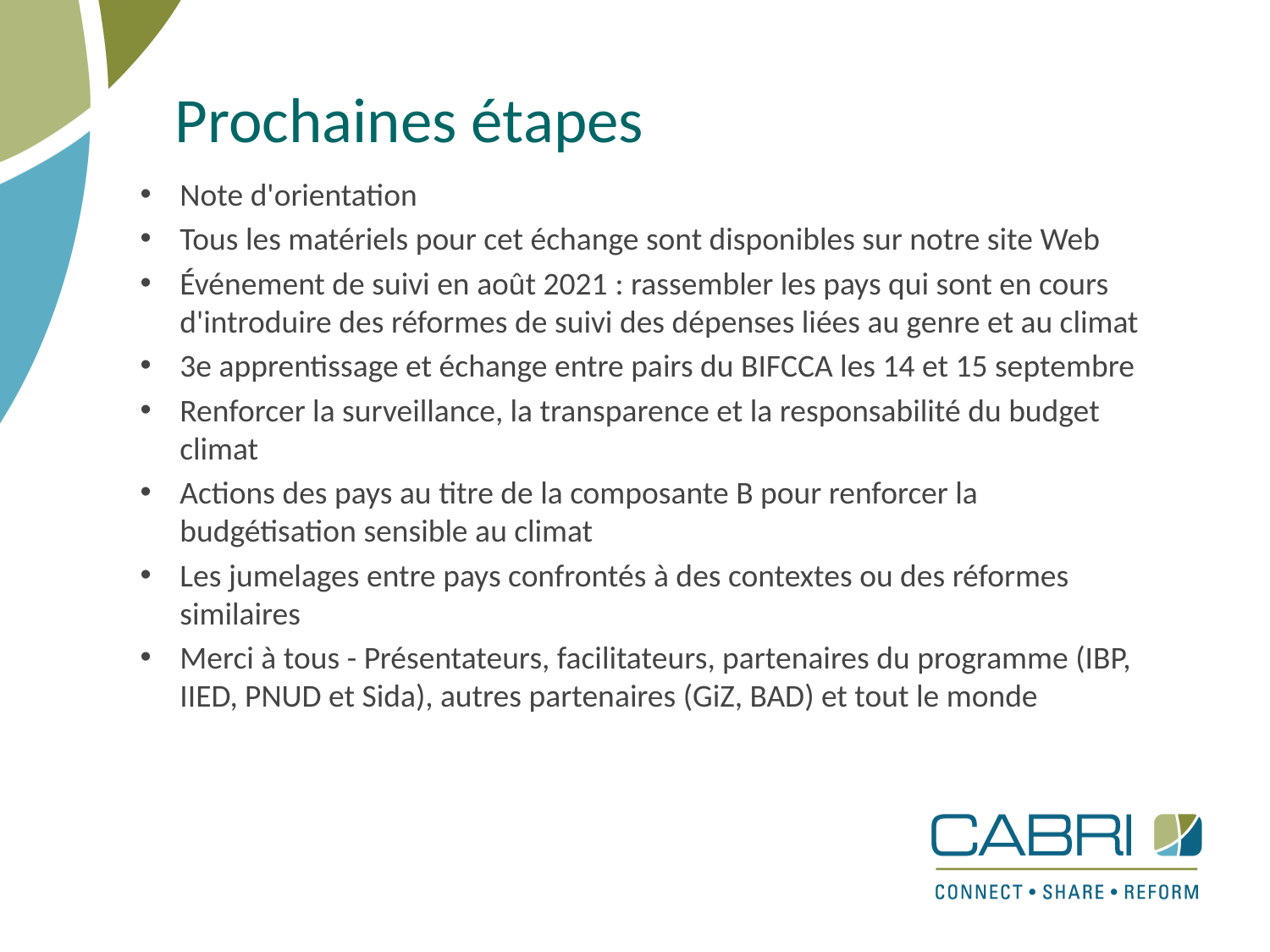

# Prochaines étapes
Note d'orientation
Tous les matériels pour cet échange sont disponibles sur notre site Web
Événement de suivi en août 2021 : rassembler les pays qui sont en cours d'introduire des réformes de suivi des dépenses liées au genre et au climat
3e apprentissage et échange entre pairs du BIFCCA les 14 et 15 septembre
Renforcer la surveillance, la transparence et la responsabilité du budget climat
Actions des pays au titre de la composante B pour renforcer la budgétisation sensible au climat
Les jumelages entre pays confrontés à des contextes ou des réformes similaires
Merci à tous - Présentateurs, facilitateurs, partenaires du programme (IBP, IIED, PNUD et Sida), autres partenaires (GiZ, BAD) et tout le monde